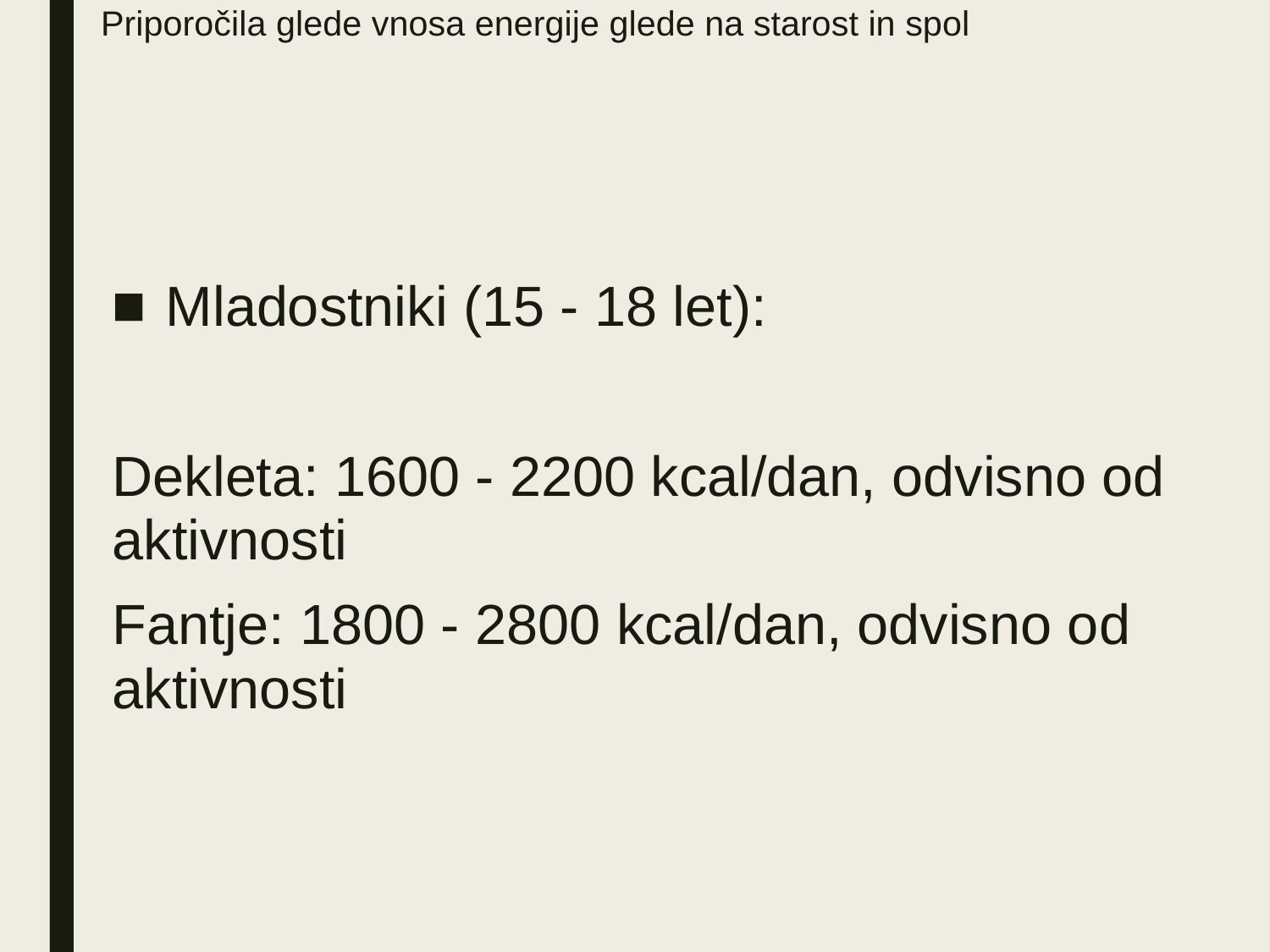

# Priporočila glede vnosa energije glede na starost in spol

Mladostniki (15 - 18 let):

Dekleta: 1600 - 2200 kcal/dan, odvisno od aktivnosti
Fantje: 1800 - 2800 kcal/dan, odvisno od aktivnosti